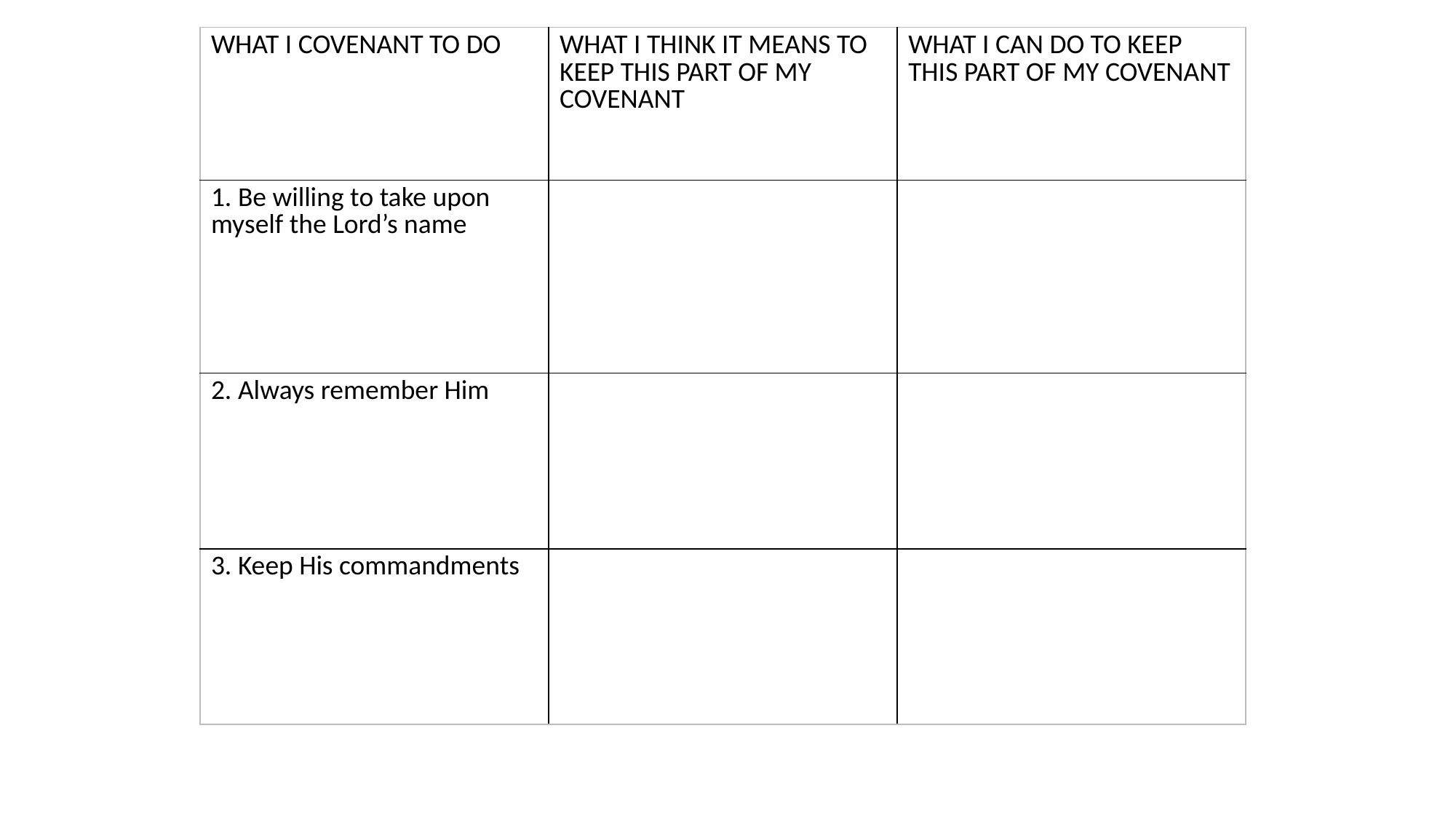

| WHAT I COVENANT TO DO | WHAT I THINK IT MEANS TO KEEP THIS PART OF MY COVENANT | WHAT I CAN DO TO KEEP THIS PART OF MY COVENANT |
| --- | --- | --- |
| 1. Be willing to take upon myself the Lord’s name |  |  |
| 2. Always remember Him |  |  |
| 3. Keep His commandments |  |  |